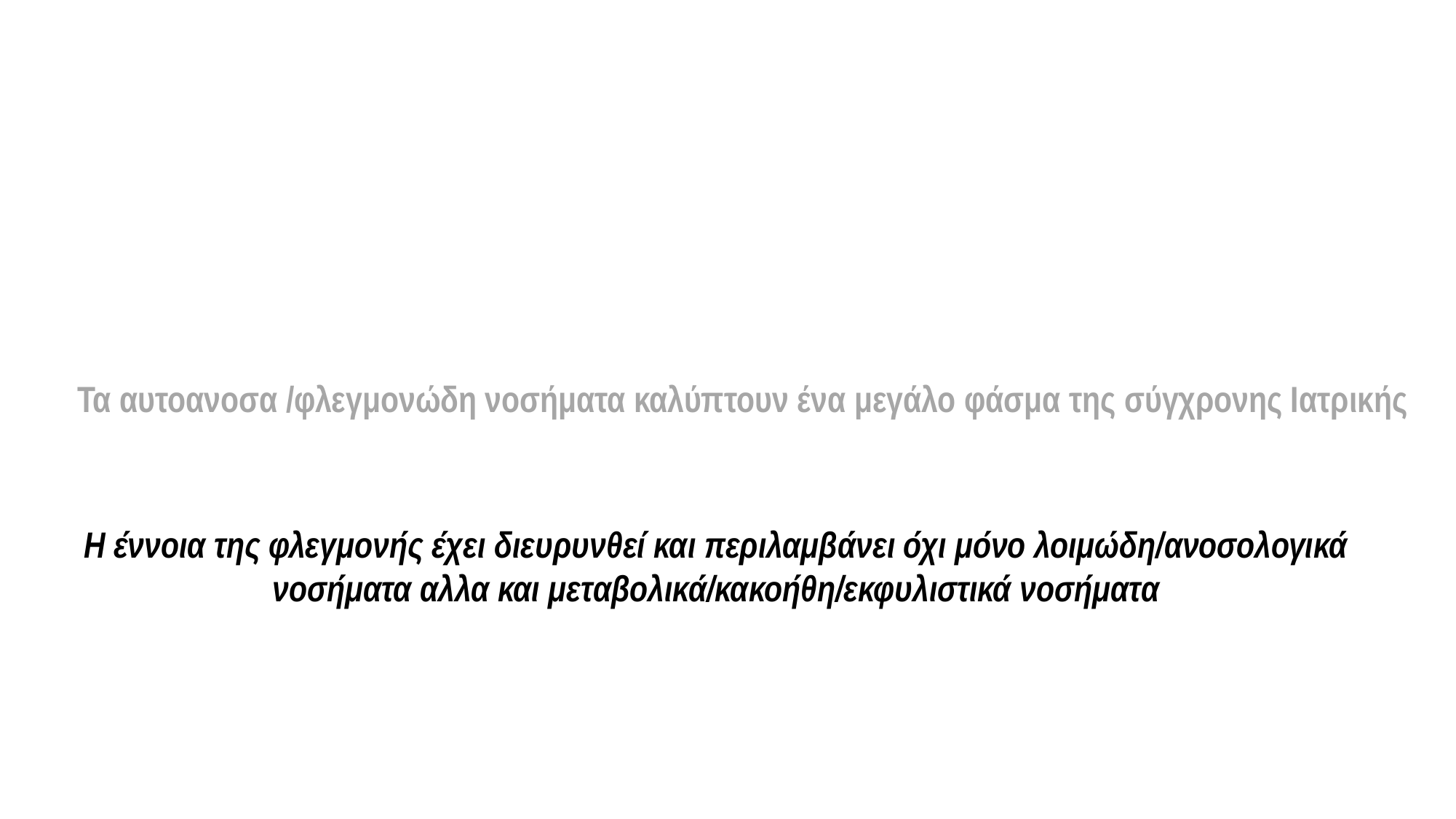

Τα αυτοανοσα /φλεγμονώδη νοσήματα καλύπτουν ένα μεγάλο φάσμα της σύγχρονης Ιατρικής
Η έννοια της φλεγμονής έχει διευρυνθεί και περιλαμβάνει όχι μόνο λοιμώδη/ανοσολογικά νοσήματα αλλα και μεταβολικά/κακοήθη/εκφυλιστικά νοσήματα